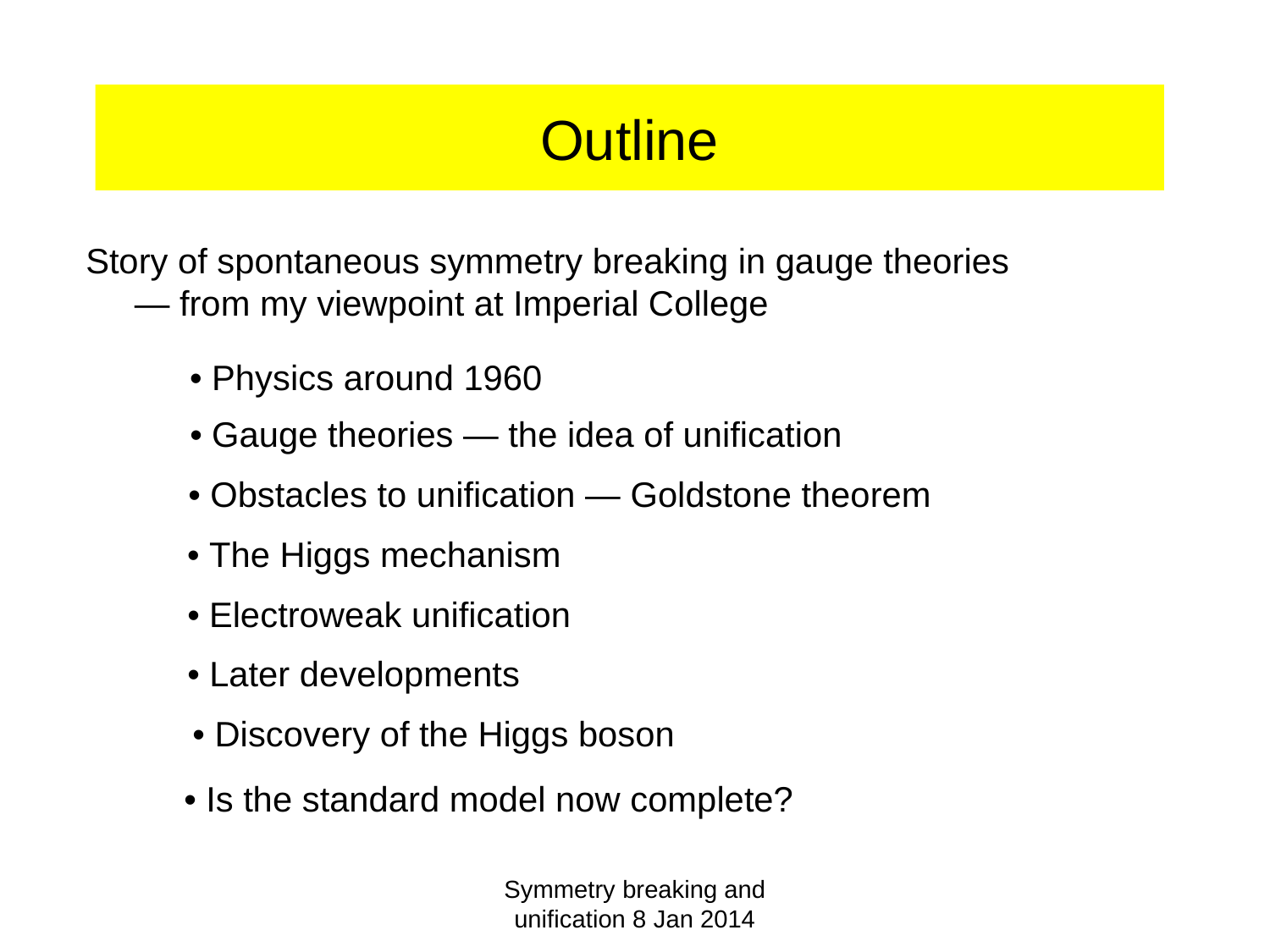

# Outline
Story of spontaneous symmetry breaking in gauge theories
     — from my viewpoint at Imperial College
• Physics around 1960
• Gauge theories — the idea of unification
• Obstacles to unification — Goldstone theorem
• The Higgs mechanism
• Electroweak unification
• Later developments
• Discovery of the Higgs boson
• Is the standard model now complete?
Symmetry breaking and unification 8 Jan 2014